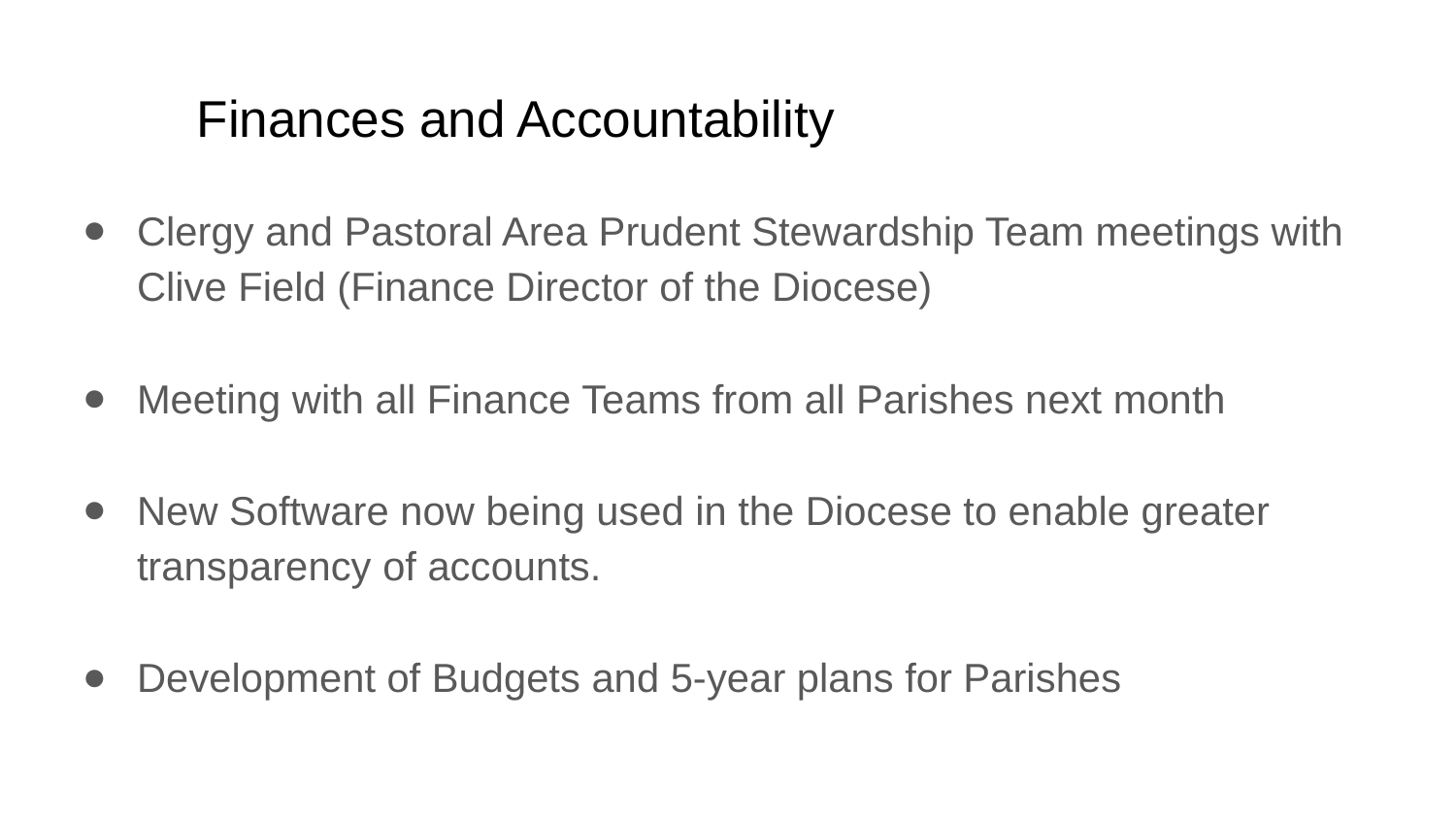

# Finances and Accountability
Clergy and Pastoral Area Prudent Stewardship Team meetings with Clive Field (Finance Director of the Diocese)

Meeting with all Finance Teams from all Parishes next month

New Software now being used in the Diocese to enable greater transparency of accounts.

Development of Budgets and 5-year plans for Parishes